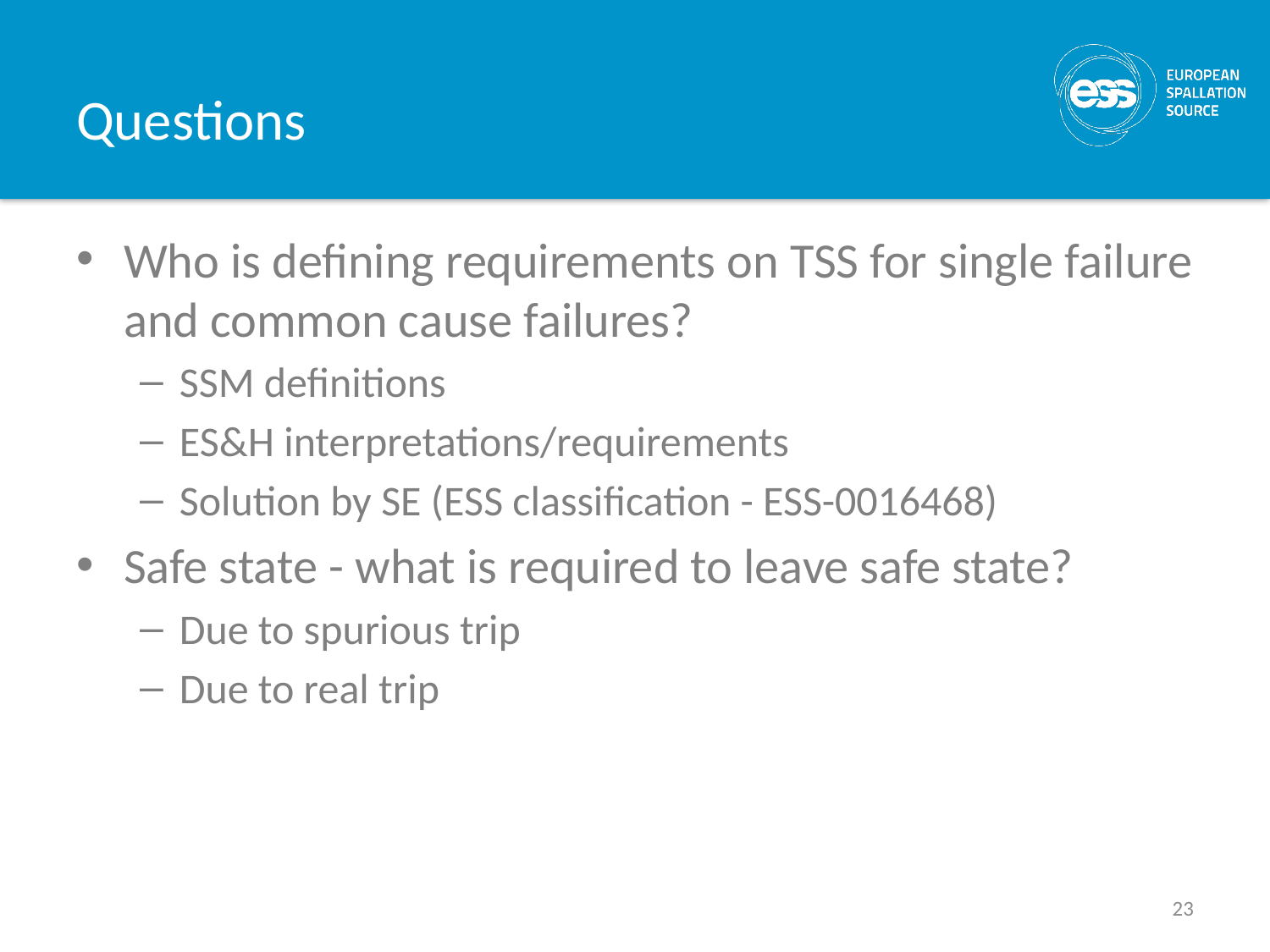

# Questions
Who is defining requirements on TSS for single failure and common cause failures?
SSM definitions
ES&H interpretations/requirements
Solution by SE (ESS classification - ESS-0016468)
Safe state - what is required to leave safe state?
Due to spurious trip
Due to real trip
23